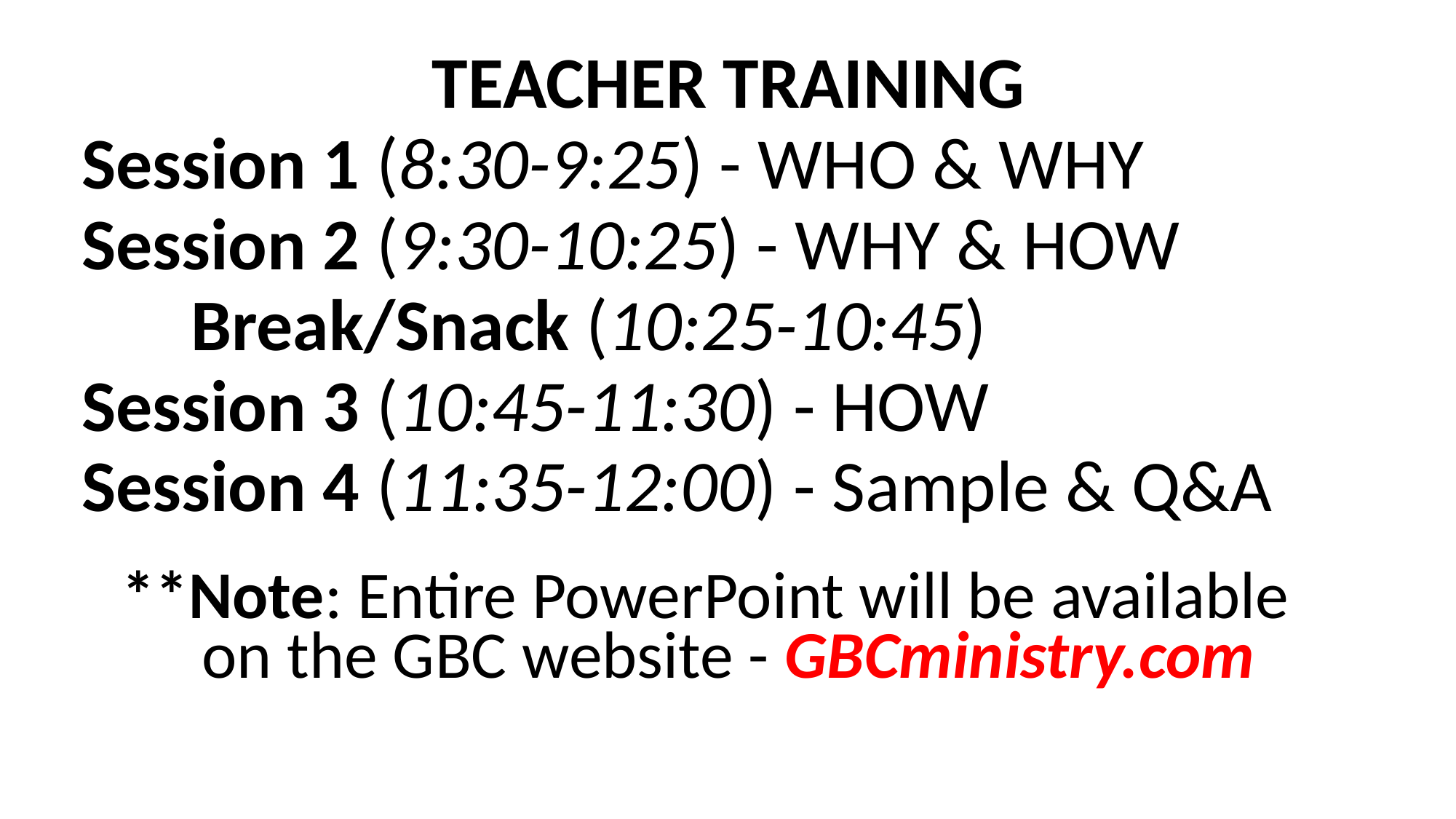

TEACHER TRAINING
Session 1 (8:30-9:25) - WHO & WHY
Session 2 (9:30-10:25) - WHY & HOW
	Break/Snack (10:25-10:45)
Session 3 (10:45-11:30) - HOW
Session 4 (11:35-12:00) - Sample & Q&A

**Note: Entire PowerPoint will be available    on the GBC website - GBCministry.com